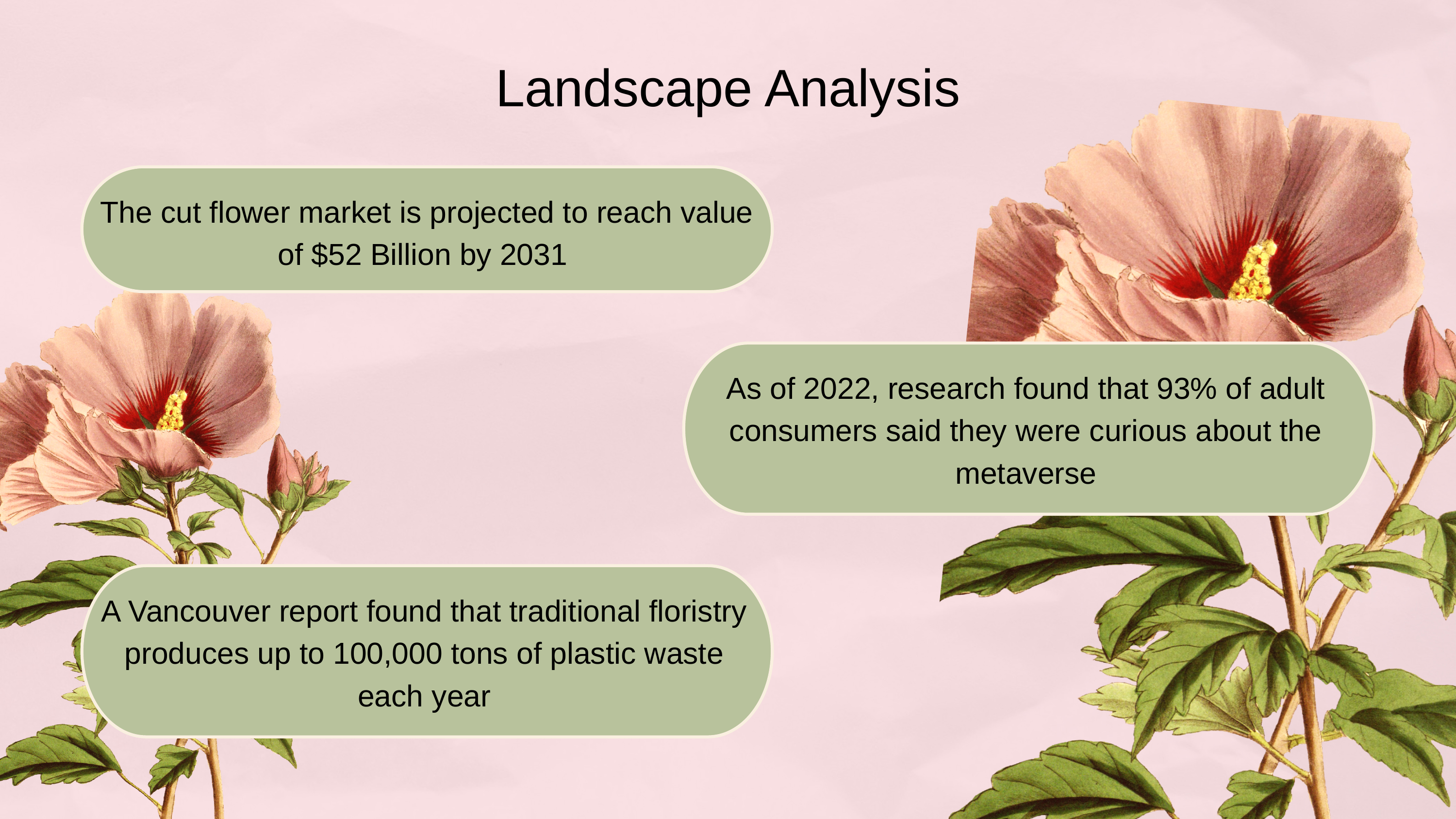

Landscape Analysis

The cut flower market is projected to reach value of $52 Billion by 2031

As of 2022, research found that 93% of adult consumers said they were curious about the metaverse

A Vancouver report found that traditional floristry produces up to 100,000 tons of plastic waste each year